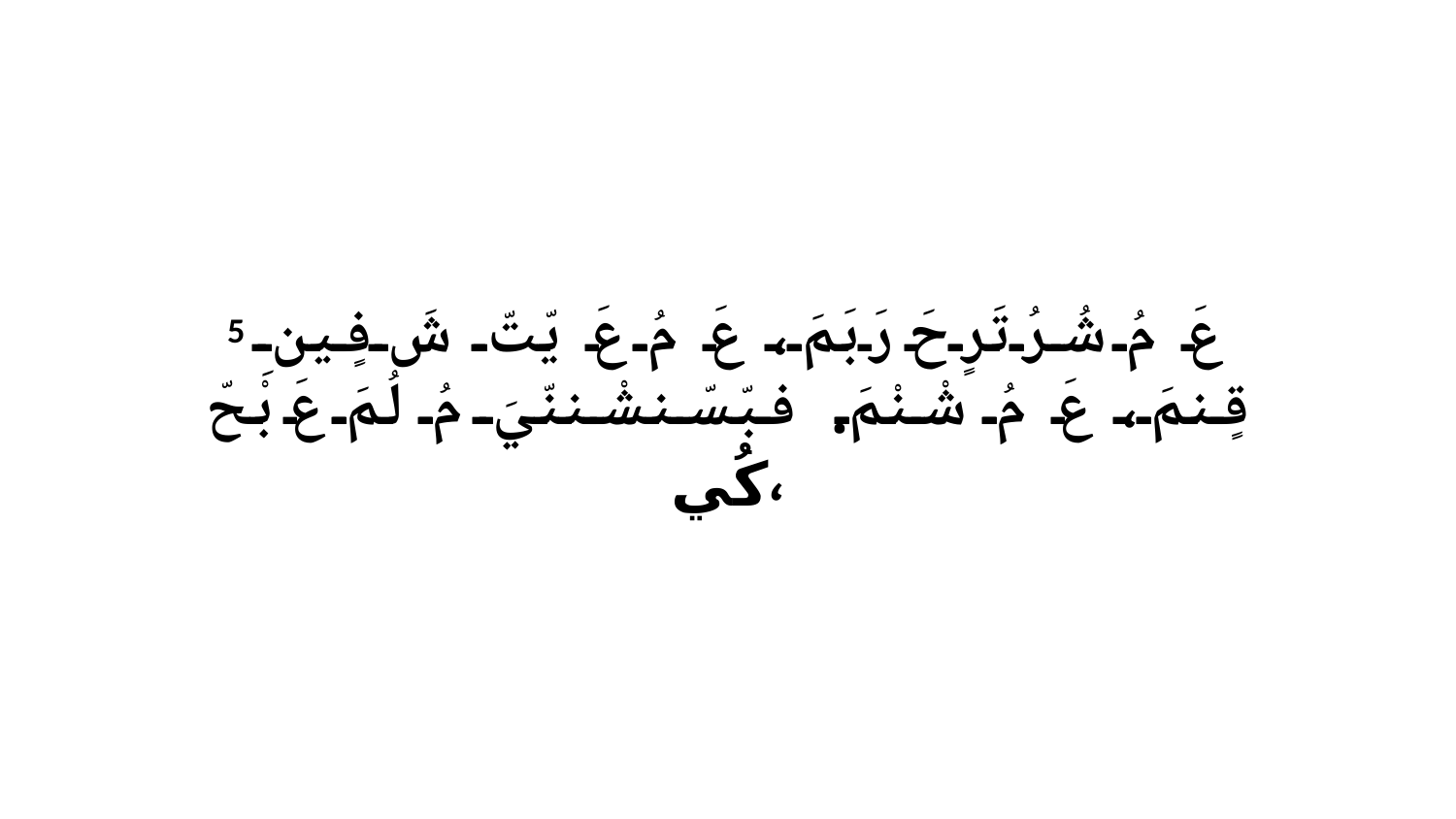

5 عَ مُ شُرُتَرٍحَ رَبَمَ، عَ مُ عَ يّتّ شَ فٍينِ قٍنمَ، عَ مُ شْنْمَ. فبّسّنشْننّيَ مُ لُمَ عَ بْحّ كُي،